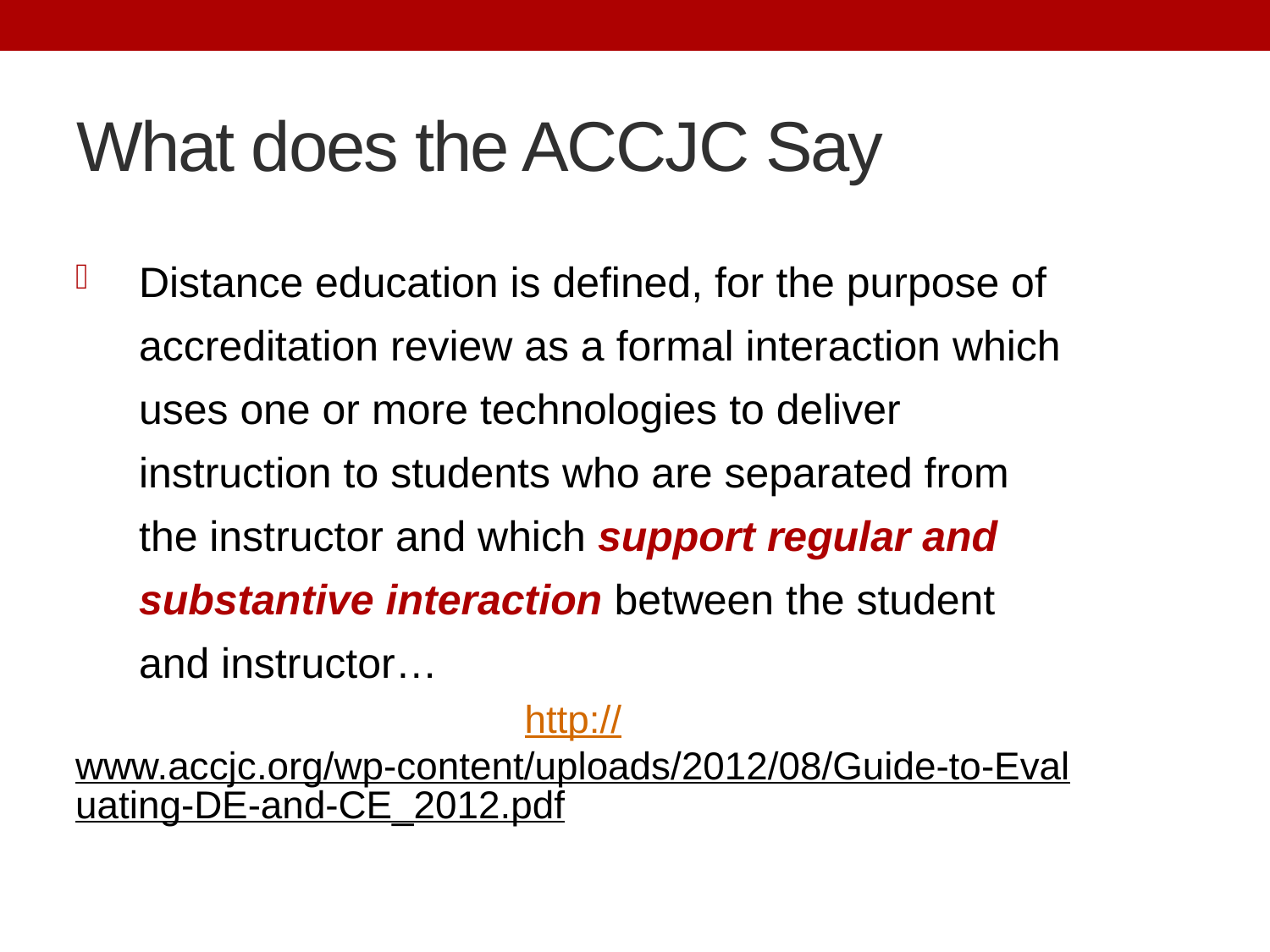

# What does the ACCJC Say
Distance education is defined, for the purpose of accreditation review as a formal interaction which uses one or more technologies to deliver instruction to students who are separated from the instructor and which support regular and substantive interaction between the student and instructor…
http://www.accjc.org/wp-content/uploads/2012/08/Guide-to-Evaluating-DE-and-CE_2012.pdf